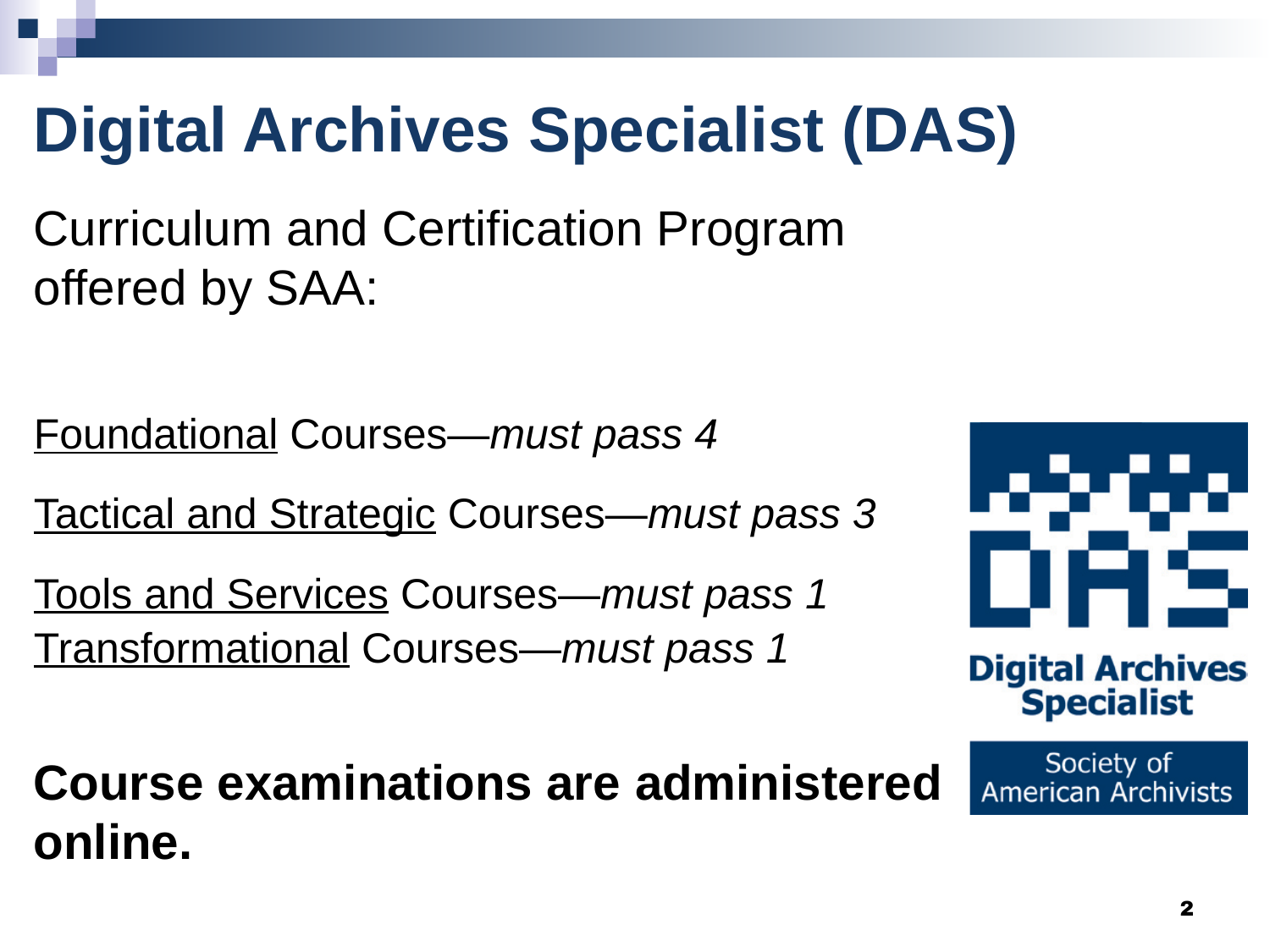

# Digital Archives Specialist (DAS)
Curriculum and Certification Program offered by SAA:

Foundational Courses—must pass 4
Tactical and Strategic Courses—must pass 3
Tools and Services Courses—must pass 1
Transformational Courses—must pass 1

Course examinations are administered online.

2